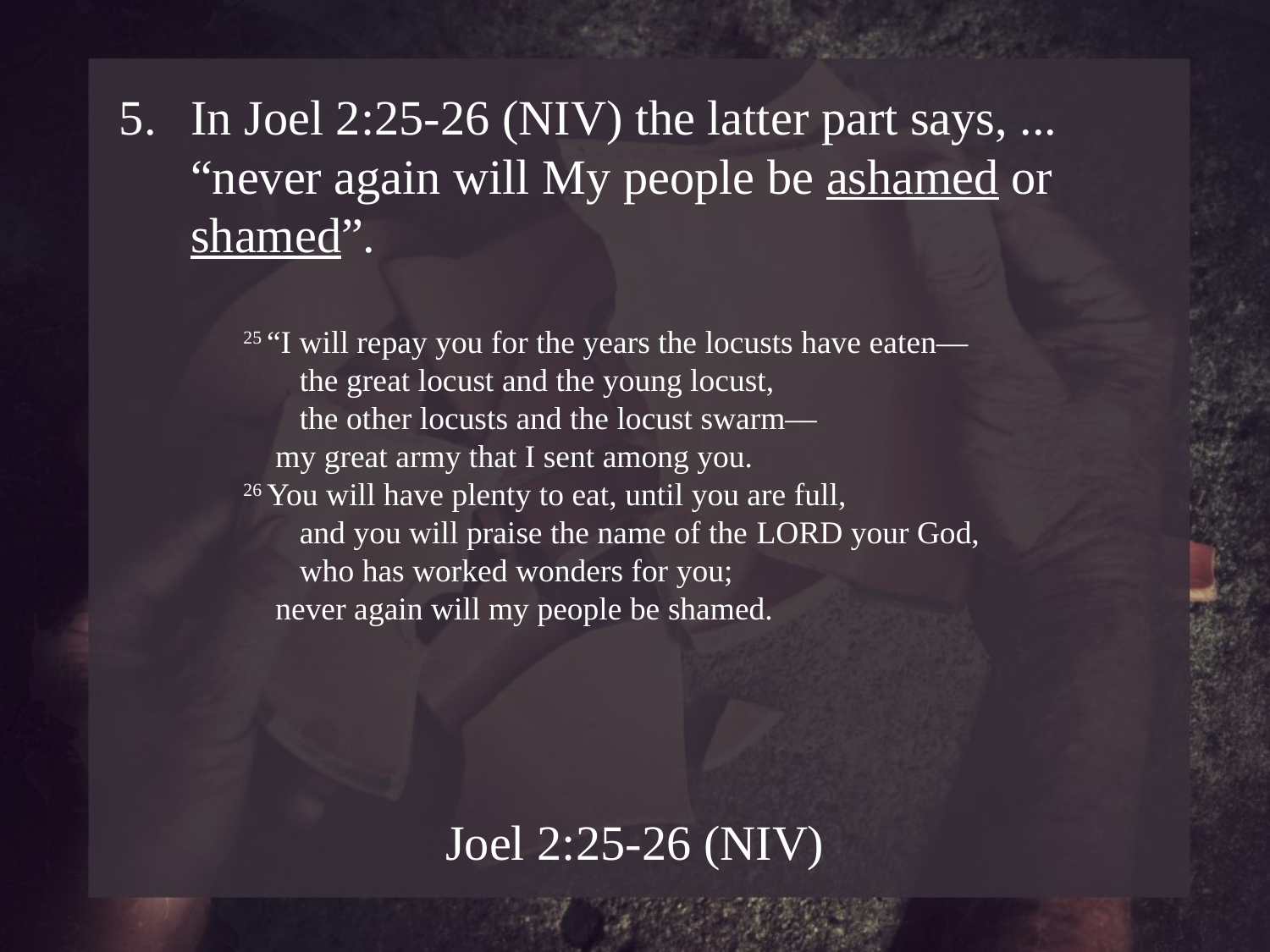

In Joel 2:25-26 (NIV) the latter part says, ... “never again will My people be ashamed or shamed”.
25 “I will repay you for the years the locusts have eaten—
       the great locust and the young locust,
       the other locusts and the locust swarm—
    my great army that I sent among you.
26 You will have plenty to eat, until you are full,
       and you will praise the name of the Lord your God,
       who has worked wonders for you;
    never again will my people be shamed.
Joel 2:25-26 (NIV)